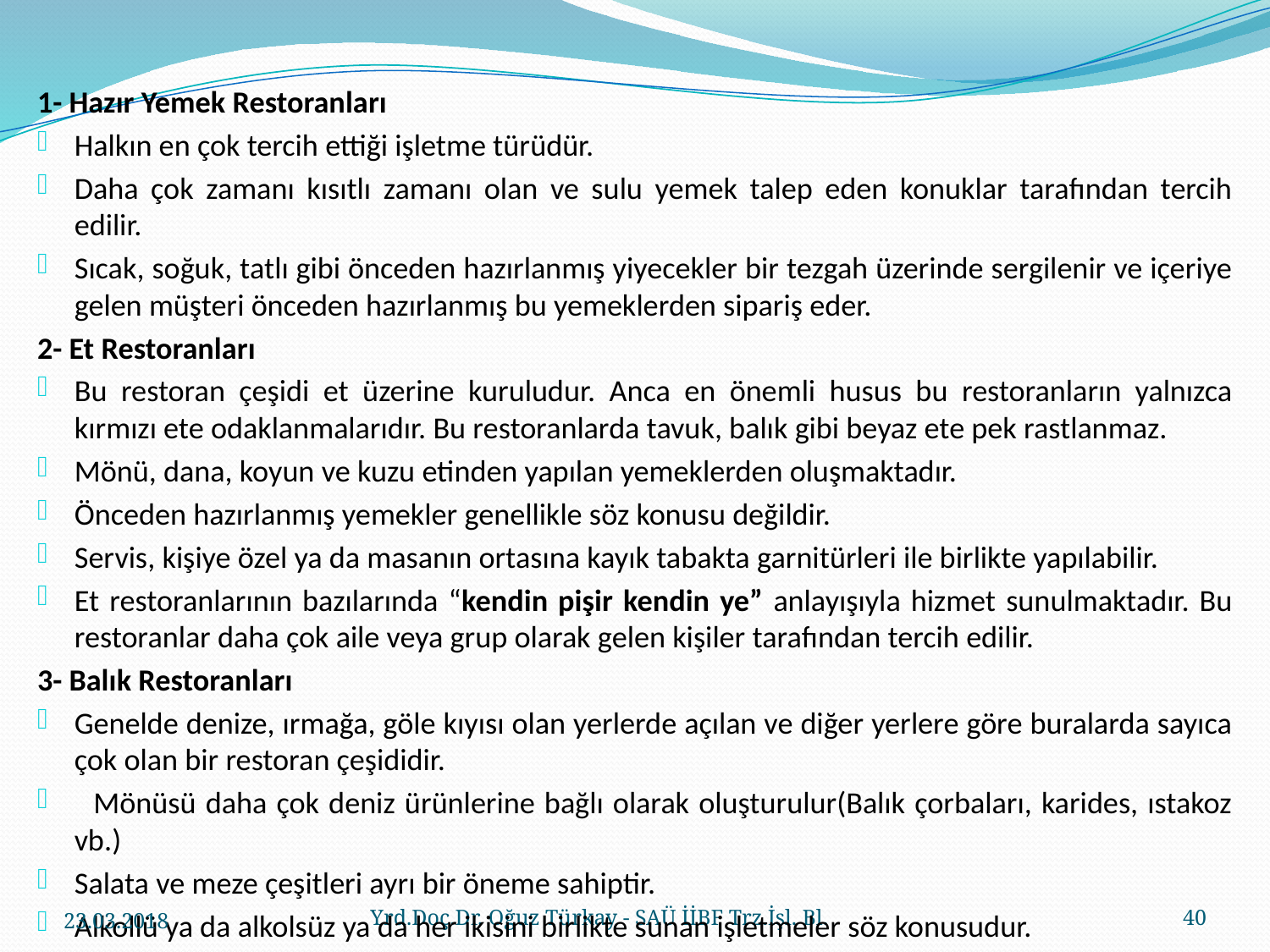

1- Hazır Yemek Restoranları
Halkın en çok tercih ettiği işletme türüdür.
Daha çok zamanı kısıtlı zamanı olan ve sulu yemek talep eden konuklar tarafından tercih edilir.
Sıcak, soğuk, tatlı gibi önceden hazırlanmış yiyecekler bir tezgah üzerinde sergilenir ve içeriye gelen müşteri önceden hazırlanmış bu yemeklerden sipariş eder.
2- Et Restoranları
Bu restoran çeşidi et üzerine kuruludur. Anca en önemli husus bu restoranların yalnızca kırmızı ete odaklanmalarıdır. Bu restoranlarda tavuk, balık gibi beyaz ete pek rastlanmaz.
Mönü, dana, koyun ve kuzu etinden yapılan yemeklerden oluşmaktadır.
Önceden hazırlanmış yemekler genellikle söz konusu değildir.
Servis, kişiye özel ya da masanın ortasına kayık tabakta garnitürleri ile birlikte yapılabilir.
Et restoranlarının bazılarında “kendin pişir kendin ye” anlayışıyla hizmet sunulmaktadır. Bu restoranlar daha çok aile veya grup olarak gelen kişiler tarafından tercih edilir.
3- Balık Restoranları
Genelde denize, ırmağa, göle kıyısı olan yerlerde açılan ve diğer yerlere göre buralarda sayıca çok olan bir restoran çeşididir.
  Mönüsü daha çok deniz ürünlerine bağlı olarak oluşturulur(Balık çorbaları, karides, ıstakoz vb.)
Salata ve meze çeşitleri ayrı bir öneme sahiptir.
Alkollü ya da alkolsüz ya da her ikisini birlikte sunan işletmeler söz konusudur.
23.03.2018
Yrd.Doç.Dr. Oğuz Türkay - SAÜ İİBF Trz.İşl. Bl.
40